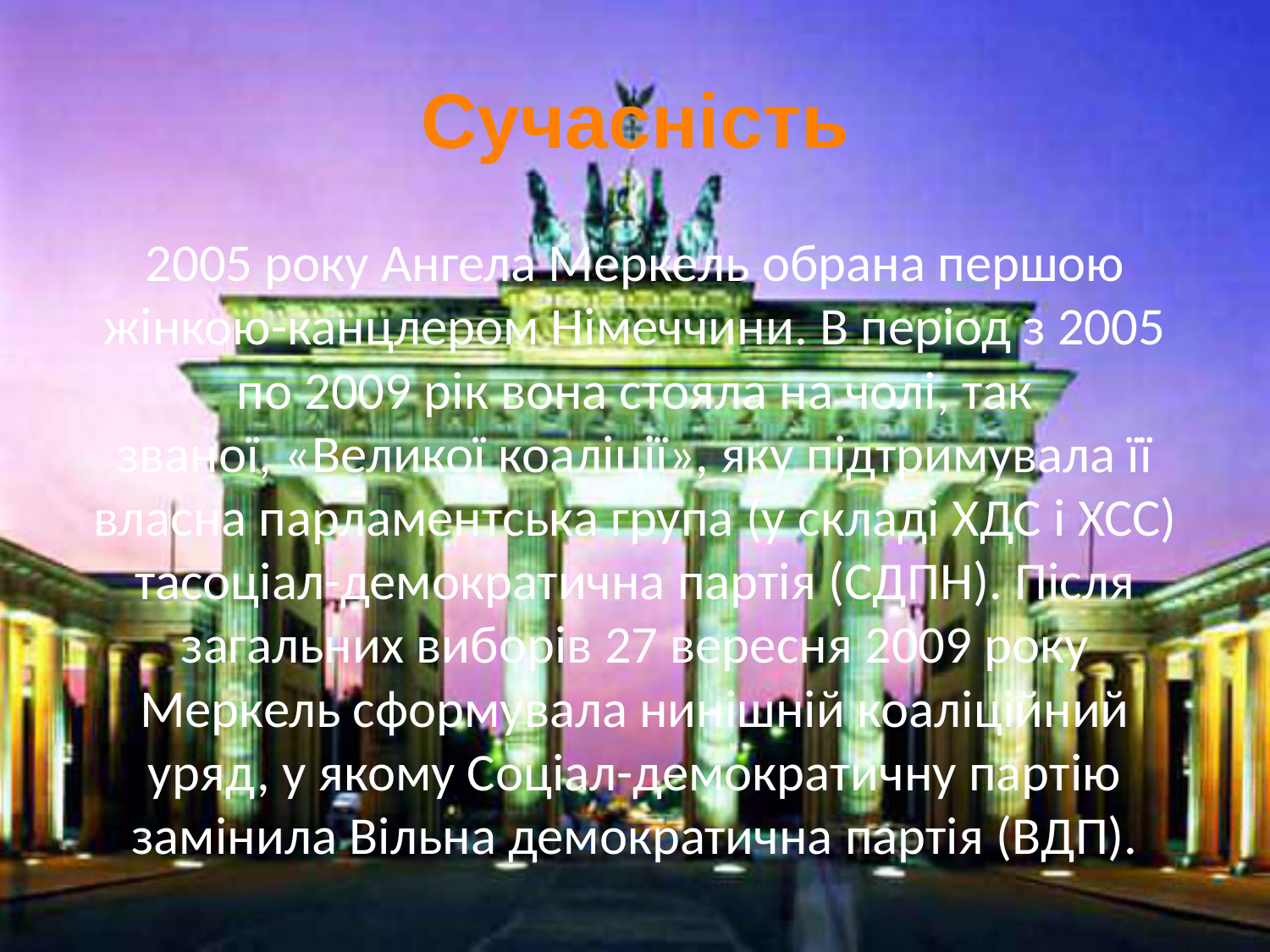

# Сучасність
2005 року Ангела Меркель обрана першою жінкою-канцлером Німеччини. В період з 2005 по 2009 рік вона стояла на чолі, так званої, «Великої коаліції», яку підтримувала її власна парламентська група (у складі ХДС і ХСС) тасоціал-демократична партія (СДПН). Після загальних виборів 27 вересня 2009 року Меркель сформувала нинішній коаліційний уряд, у якому Соціал-демократичну партію замінила Вільна демократична партія (ВДП).